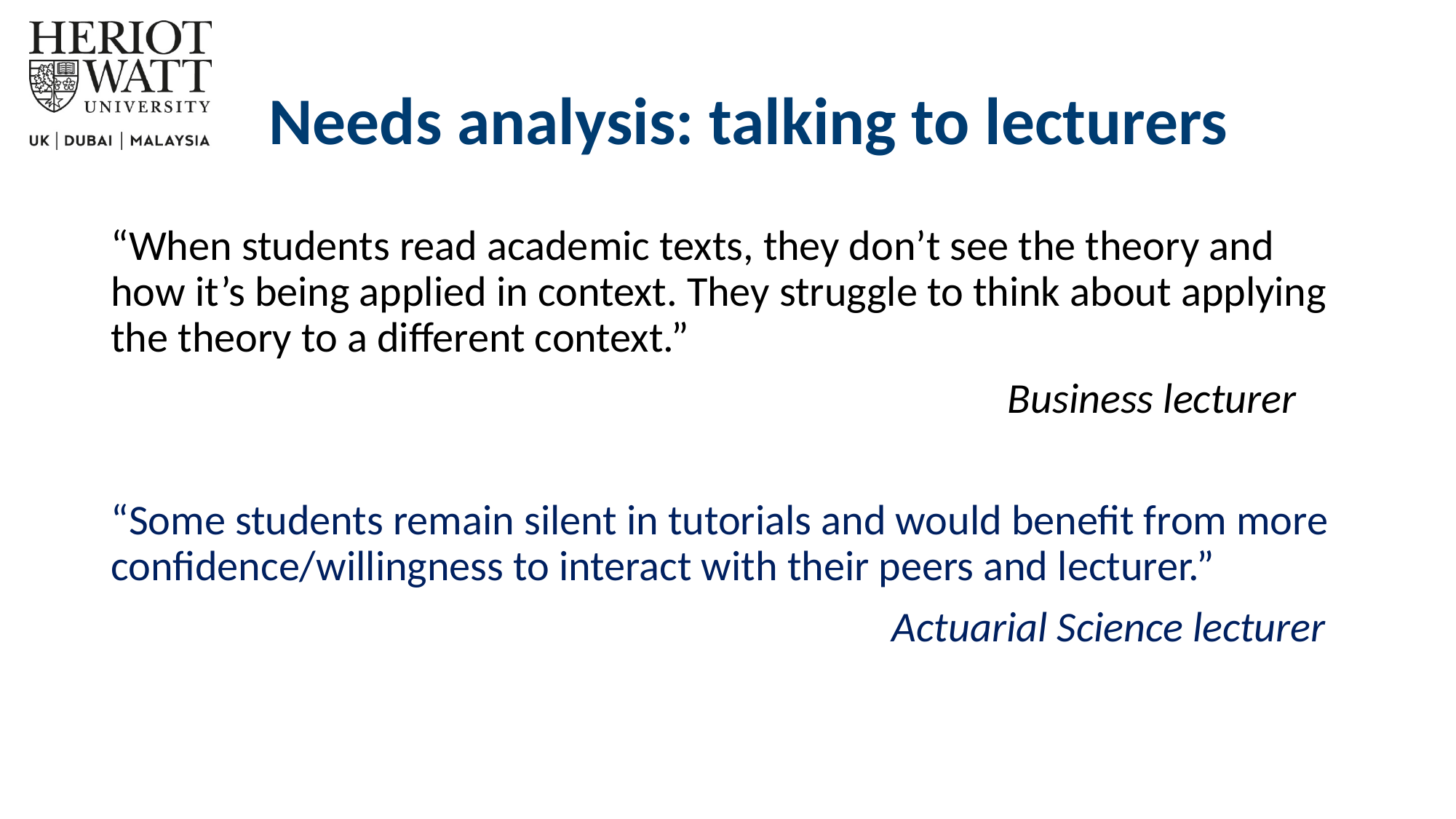

# Needs analysis: talking to lecturers
“When students read academic texts, they don’t see the theory and how it’s being applied in context. They struggle to think about applying the theory to a different context.”
                                                                                             Business lecturer

“Some students remain silent in tutorials and would benefit from more confidence/willingness to interact with their peers and lecturer.”
                                                                                 Actuarial Science lecturer